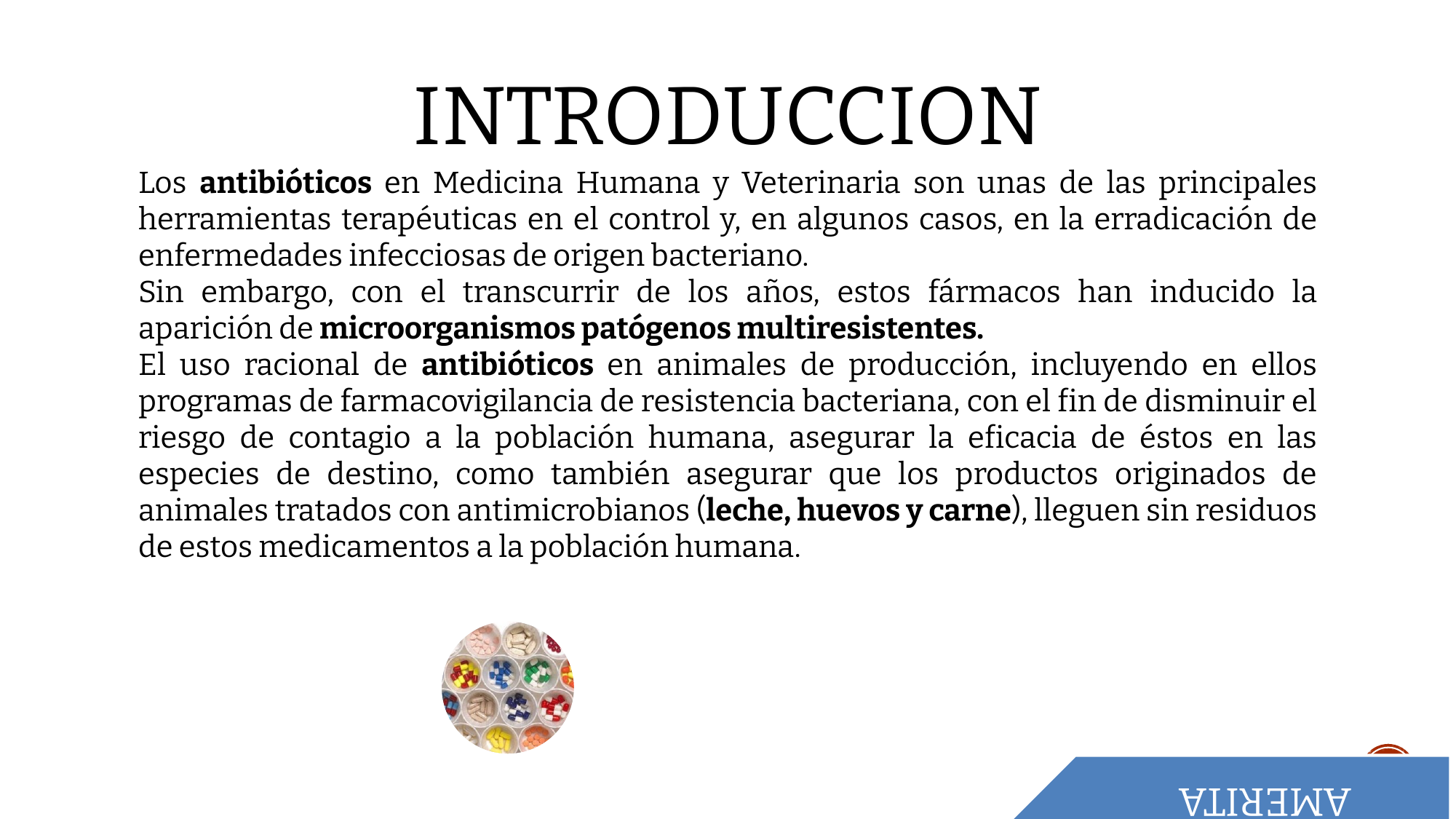

INTRODUCCION
Los antibióticos en Medicina Humana y Veterinaria son unas de las principales herramientas terapéuticas en el control y, en algunos casos, en la erradicación de enfermedades infecciosas de origen bacteriano.
Sin embargo, con el transcurrir de los años, estos fármacos han inducido la aparición de microorganismos patógenos multiresistentes.
El uso racional de antibióticos en animales de producción, incluyendo en ellos programas de farmacovigilancia de resistencia bacteriana, con el fin de disminuir el riesgo de contagio a la población humana, asegurar la eficacia de éstos en las especies de destino, como también asegurar que los productos originados de animales tratados con antimicrobianos (leche, huevos y carne), lleguen sin residuos de estos medicamentos a la población humana.

USALOS SÓLO SI AMERITA